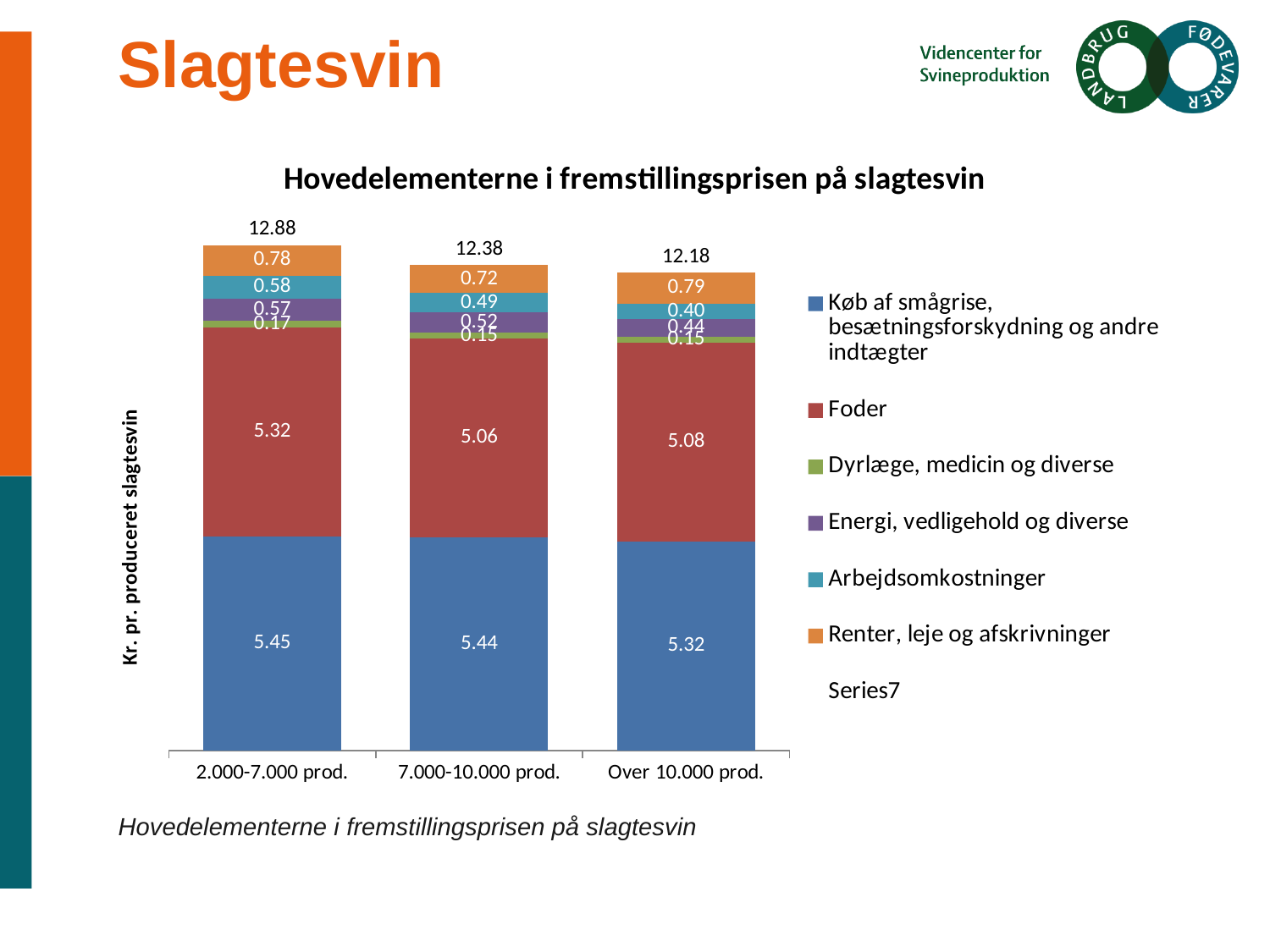

# Slagtesvin

Hovedelementerne i fremstillingsprisen på slagtesvin

### Chart: Hovedelementerne i fremstillingsprisen på slagtesvin

| Category | Køb af smågrise, besætningsforskydning og andre indtægter | Foder | Dyrlæge, medicin og diverse | Energi, vedligehold og diverse | Arbejdsomkostninger | Renter, leje og afskrivninger |  |
|---|---|---|---|---|---|---|---|
| 2.000-7.000 prod. | 5.4548536209553165 | 5.32442218798151 | 0.1706471494607088 | 0.5674114021571649 | 0.5833590138674885 | 0.7837583863197521 | 12.88445176074194 |
| 7.000-10.000 prod. | 5.436258486296203 | 5.061352778476238 | 0.14571284888106614 | 0.5198642192607493 | 0.4938395775710334 | 0.7190607384211795 | 12.37608864890647 |
| Over 10.000 prod. | 5.324404409150173 | 5.080004741021692 | 0.15230532179684722 | 0.4354628422425033 | 0.39919402631267037 | 0.7853611899043856 | 12.176732530428271 |